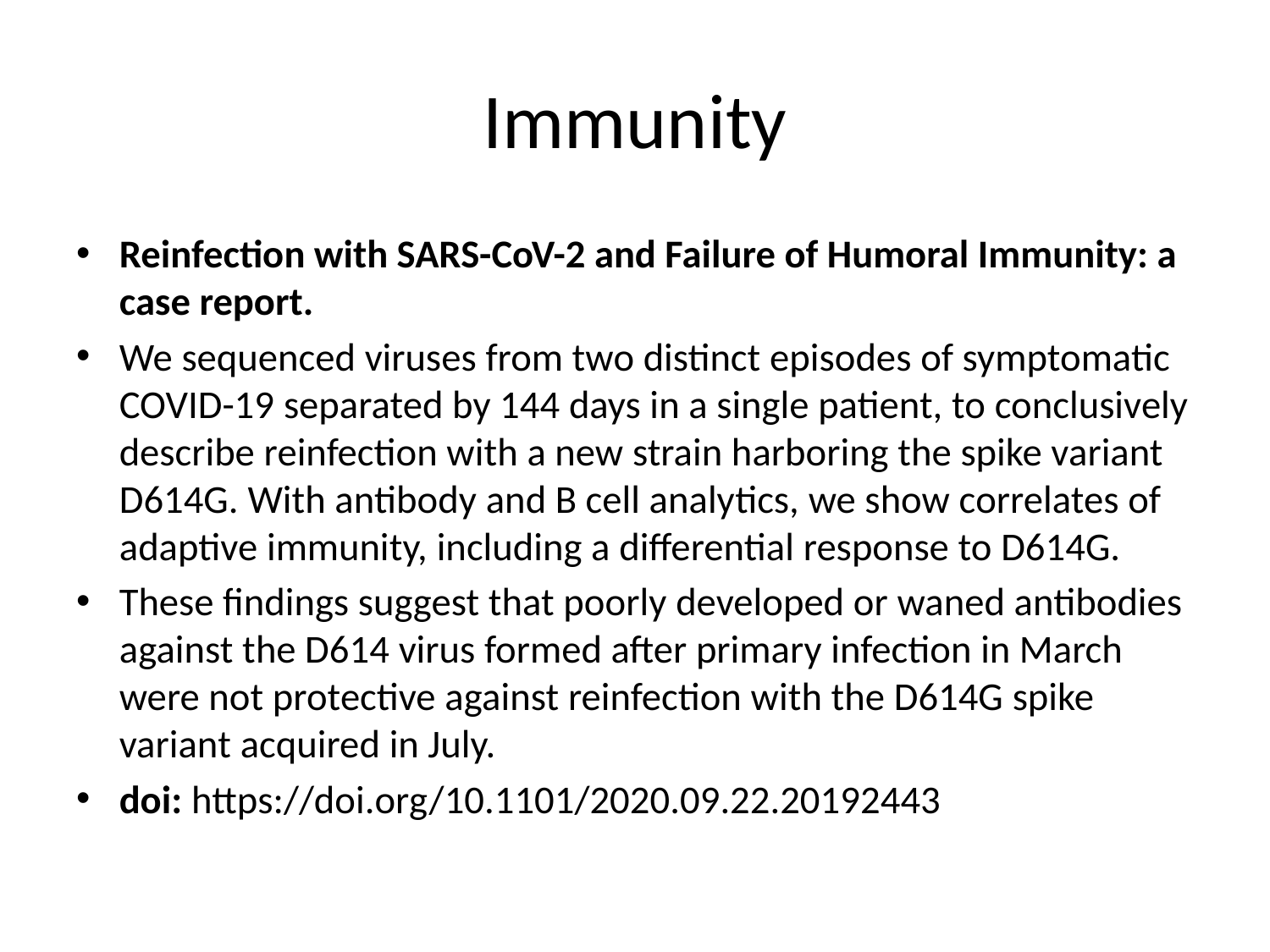

# Immunity
Reinfection with SARS-CoV-2 and Failure of Humoral Immunity: a case report.
We sequenced viruses from two distinct episodes of symptomatic COVID-19 separated by 144 days in a single patient, to conclusively describe reinfection with a new strain harboring the spike variant D614G. With antibody and B cell analytics, we show correlates of adaptive immunity, including a differential response to D614G.
These findings suggest that poorly developed or waned antibodies against the D614 virus formed after primary infection in March were not protective against reinfection with the D614G spike variant acquired in July.
doi: https://doi.org/10.1101/2020.09.22.20192443